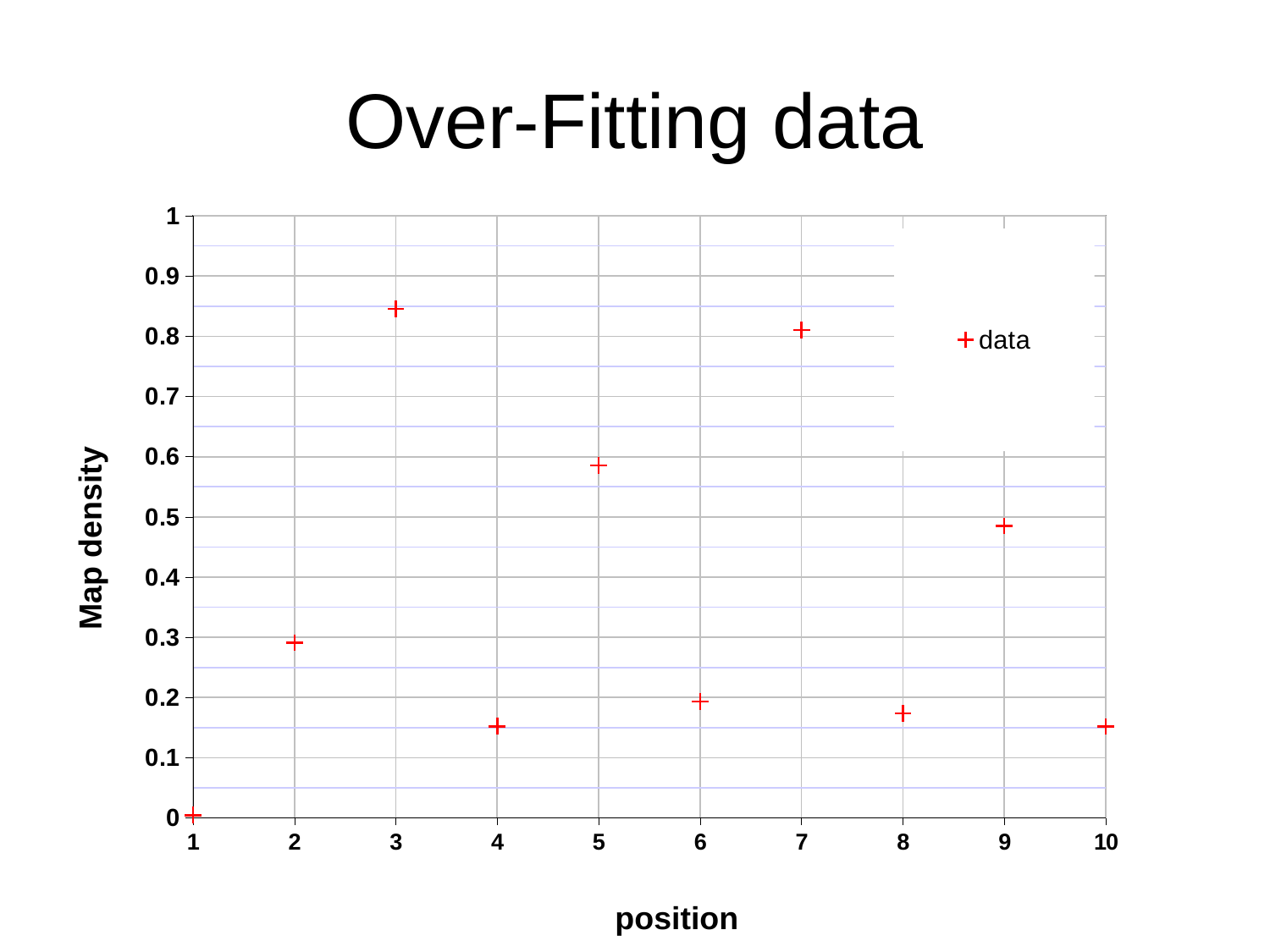

Over-Fitting data

### Chart

| Category | data |
|---|---|
Map density
position